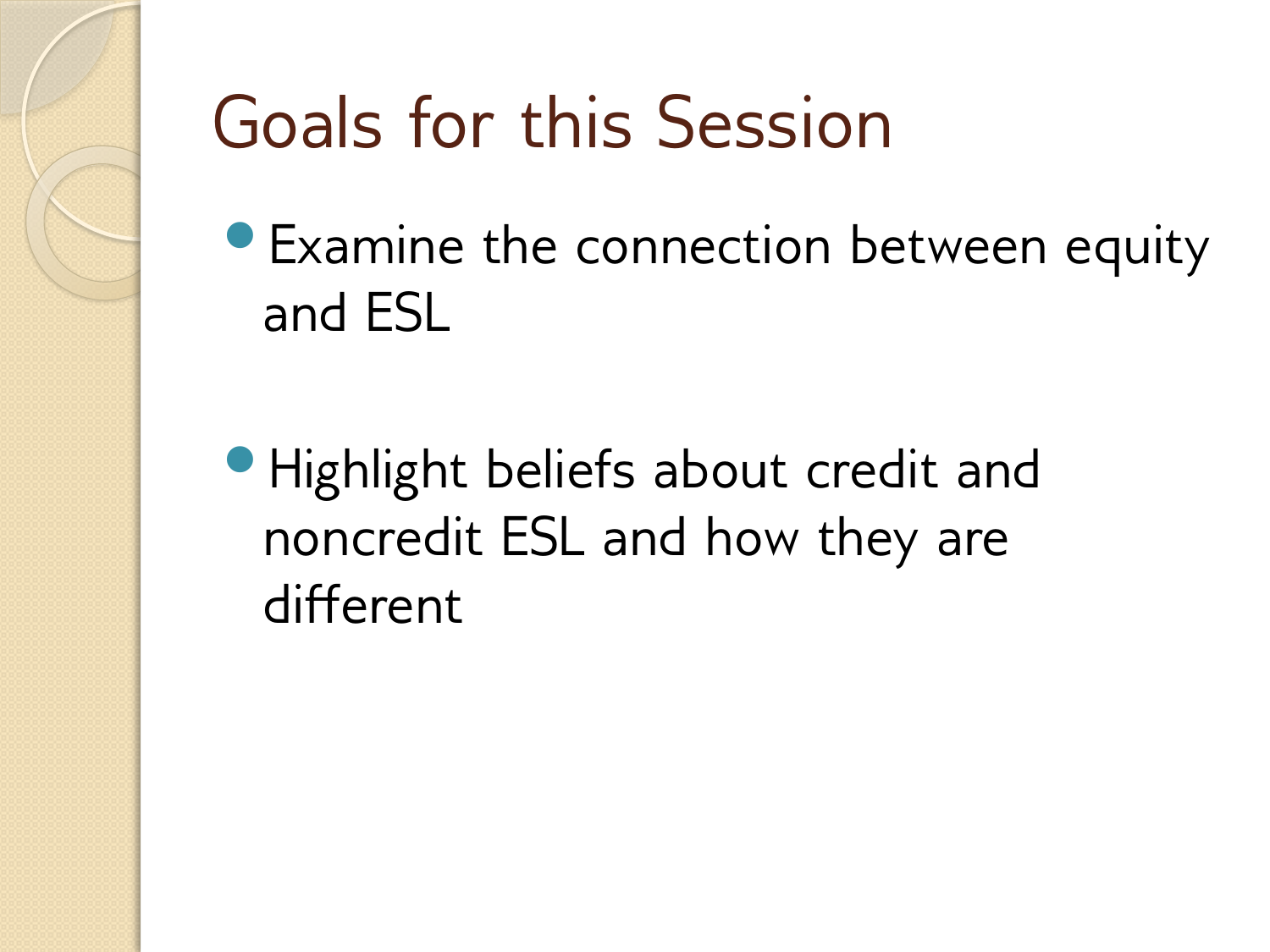

# Goals for this Session
Examine the connection between equity and ESL

Highlight beliefs about credit and noncredit ESL and how they are different